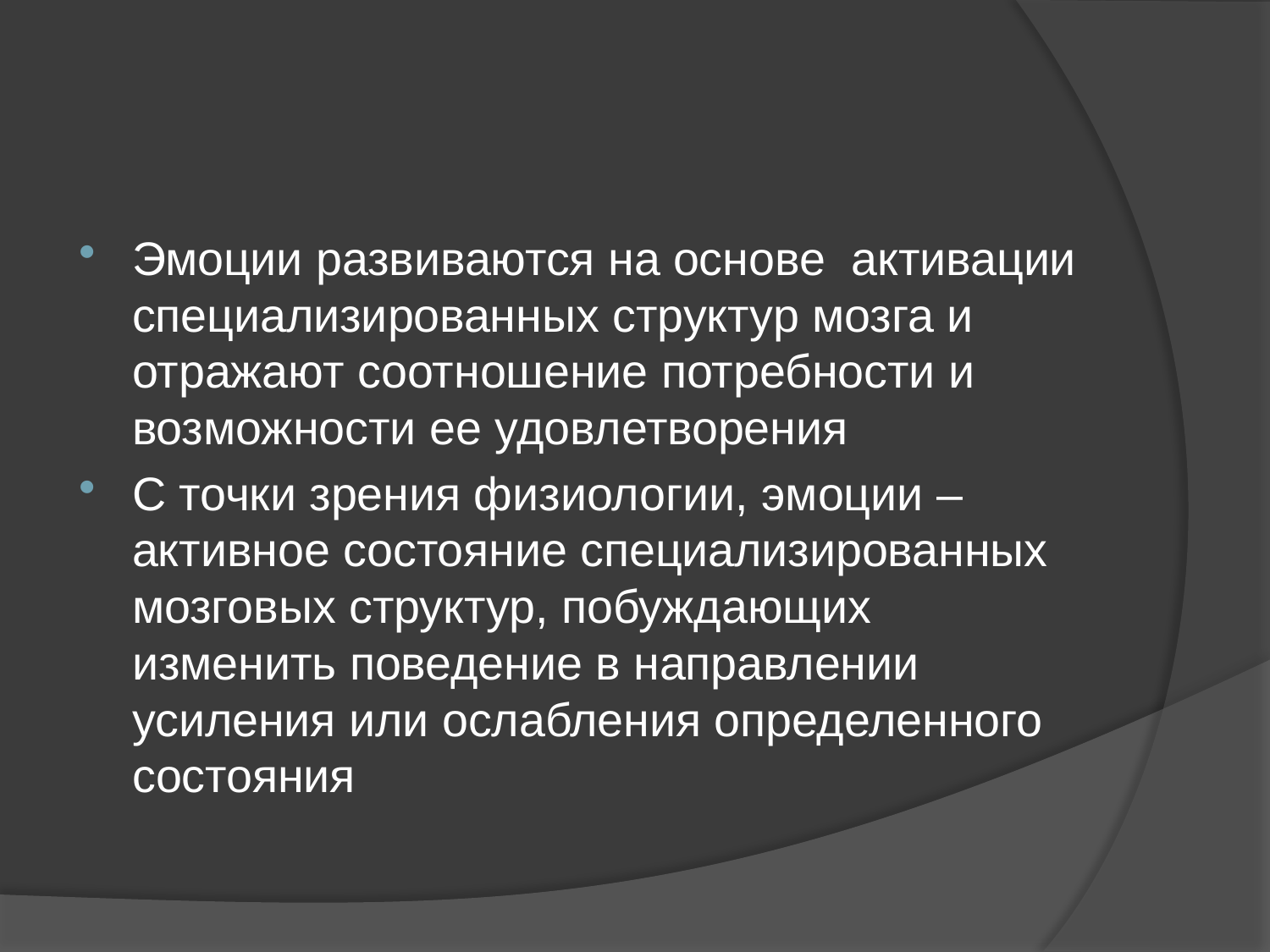

Эмоции развиваются на основе  активации специализированных структур мозга и отражают соотношение потребности и возможности ее удовлетворения
С точки зрения физиологии, эмоции – активное состояние специализированных  мозговых структур, побуждающих изменить поведение в направлении усиления или ослабления определенного состояния